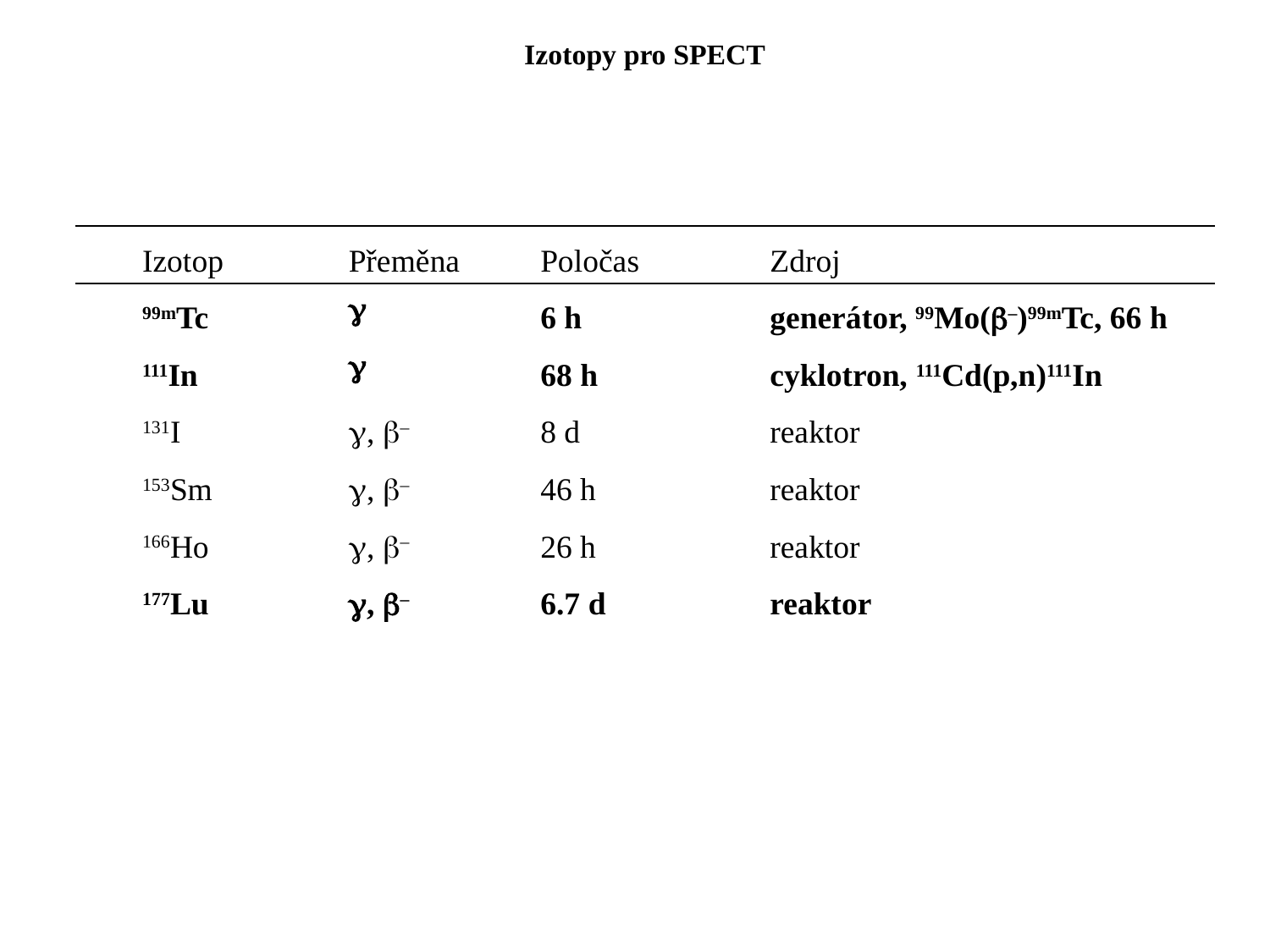

Izotopy pro SPECT

| Izotop | Přeměna | Poločas | Zdroj |
| --- | --- | --- | --- |
| 99mTc | γ | 6 h | generátor, 99Mo(β–)99mTc, 66 h |
| 111In | γ | 68 h | cyklotron, 111Cd(p,n)111In |
| 131I | γ, β– | 8 d | reaktor |
| 153Sm | γ, β– | 46 h | reaktor |
| 166Ho | γ, β– | 26 h | reaktor |
| 177Lu | γ, β– | 6.7 d | reaktor |